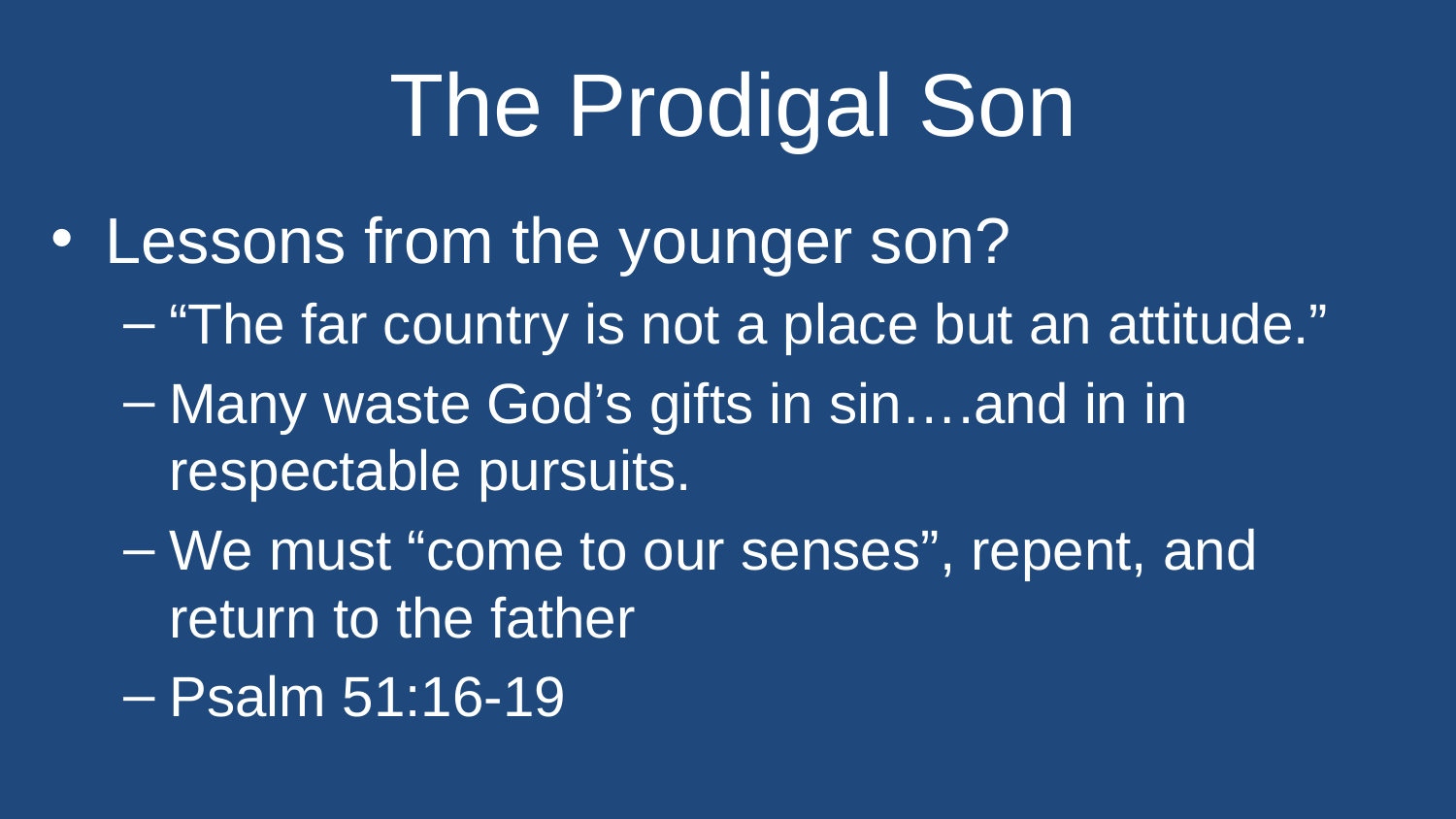

# The Prodigal Son
Lessons from the younger son?
“The far country is not a place but an attitude.”
Many waste God’s gifts in sin….and in in respectable pursuits.
We must “come to our senses”, repent, and return to the father
Psalm 51:16-19